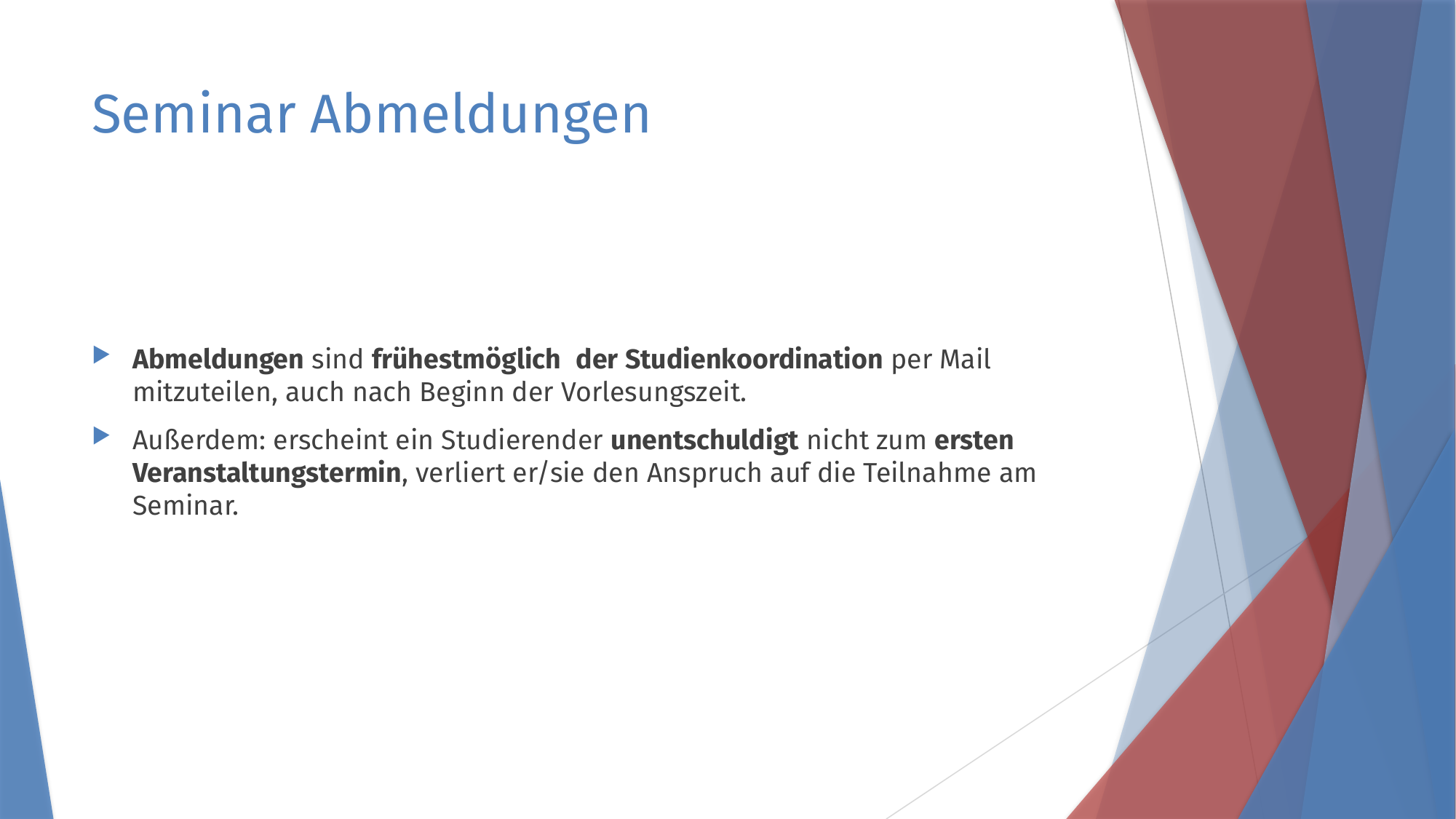

# Seminar Abmeldungen
Abmeldungen sind frühestmöglich  der Studienkoordination per Mail mitzuteilen, auch nach Beginn der Vorlesungszeit.
Außerdem: erscheint ein Studierender unentschuldigt nicht zum ersten Veranstaltungstermin, verliert er/sie den Anspruch auf die Teilnahme am Seminar.